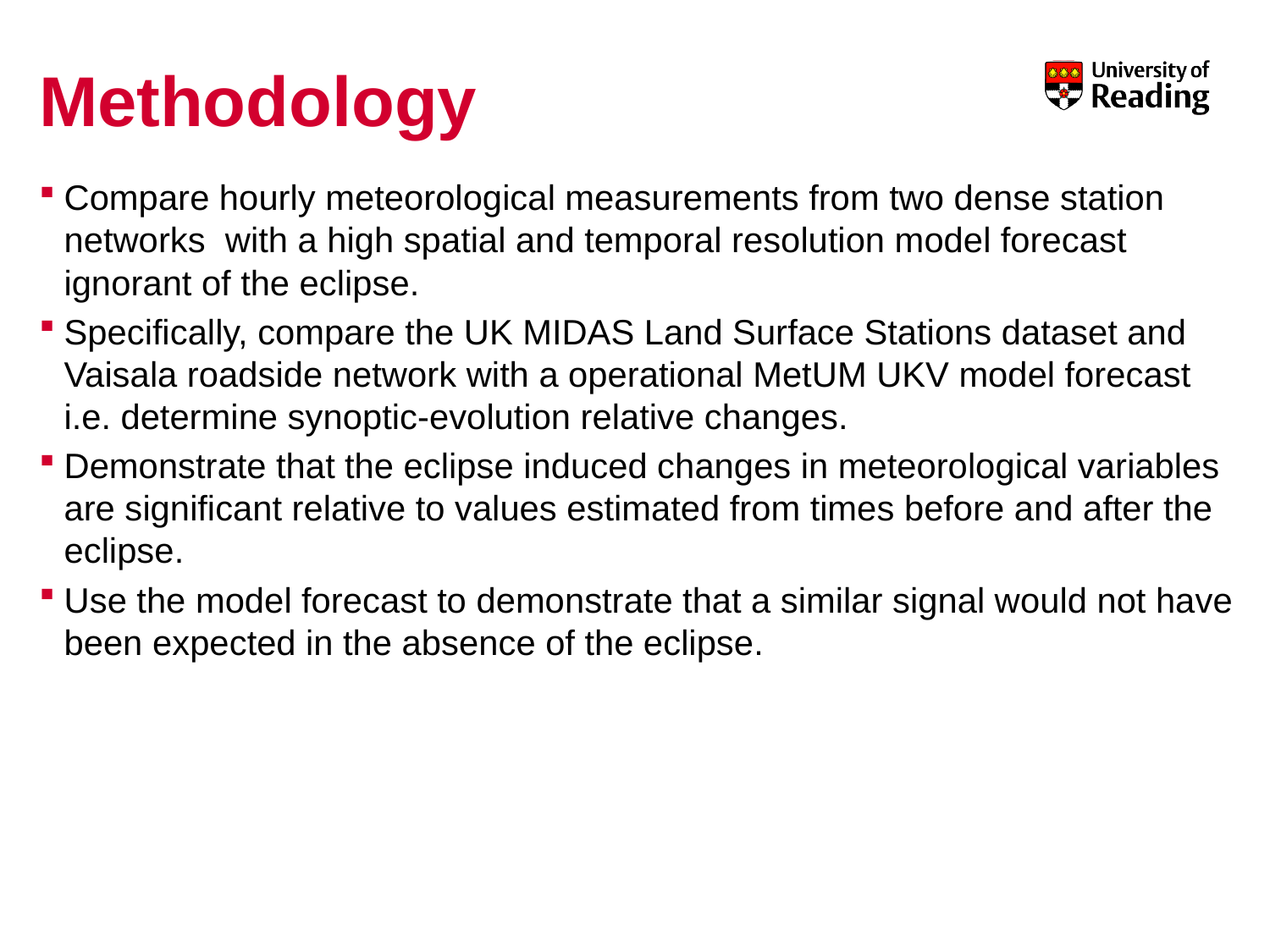

# Methodology
Compare hourly meteorological measurements from two dense station networks  with a high spatial and temporal resolution model forecast ignorant of the eclipse.
Specifically, compare the UK MIDAS Land Surface Stations dataset and Vaisala roadside network with a operational MetUM UKV model forecast i.e. determine synoptic-evolution relative changes.
Demonstrate that the eclipse induced changes in meteorological variables are significant relative to values estimated from times before and after the eclipse.
Use the model forecast to demonstrate that a similar signal would not have been expected in the absence of the eclipse.